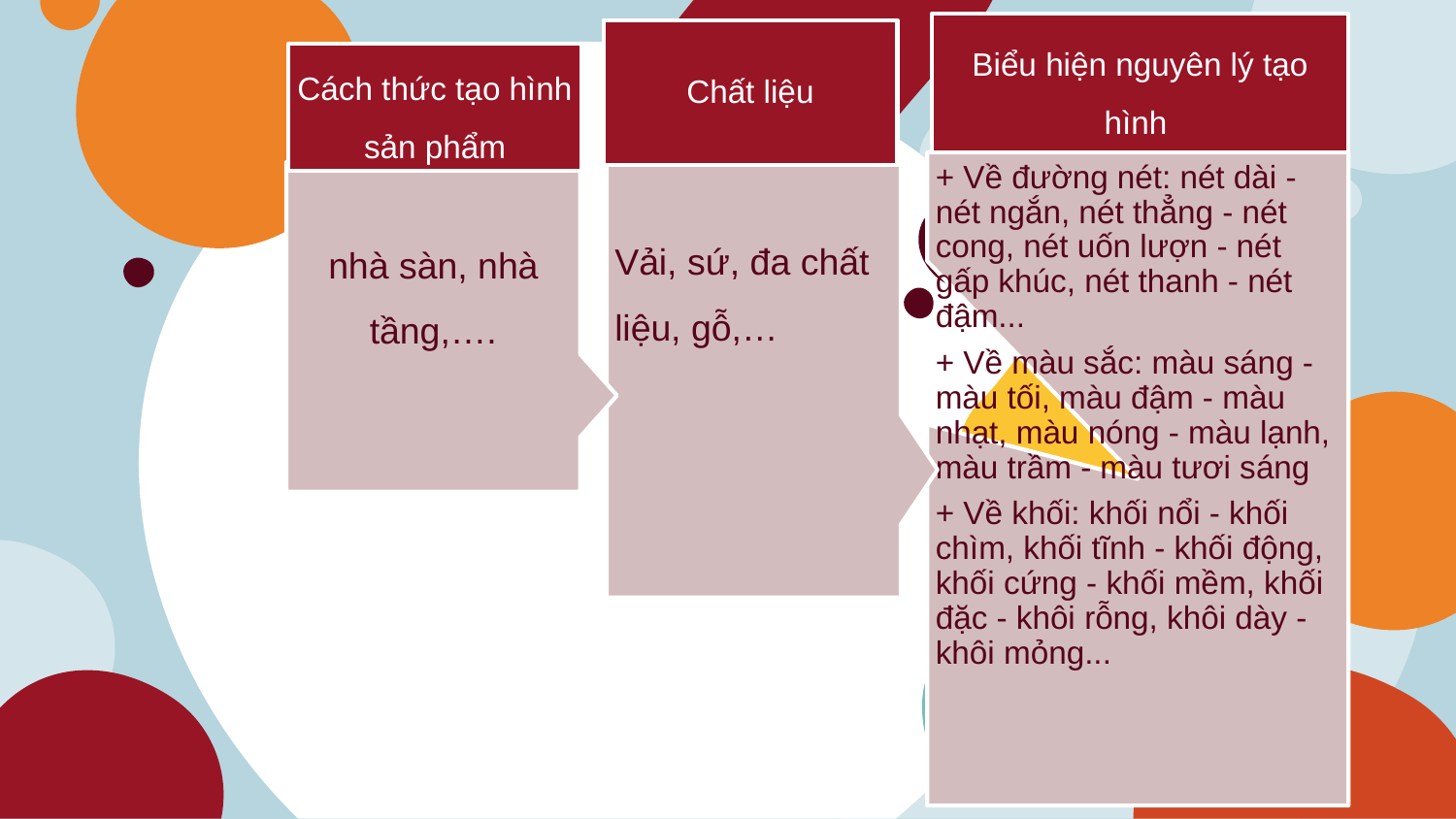

+ Về đường nét: nét dài - nét ngắn, nét thẳng - nét cong, nét uốn lượn - nét gấp khúc, nét thanh - nét đậm...
+ Về màu sắc: màu sáng - màu tối, màu đậm - màu nhạt, màu nóng - màu lạnh, màu trầm - màu tươi sáng
+ Về khối: khối nổi - khối chìm, khối tĩnh - khối động, khối cứng - khối mềm, khối đặc - khôi rỗng, khôi dày - khôi mỏng...
Biểu hiện nguyên lý tạo hình

Vải, sứ, đa chất liệu, gỗ,…
Chất liệu

nhà sàn, nhà tầng,….
Cách thức tạo hình sản phẩm